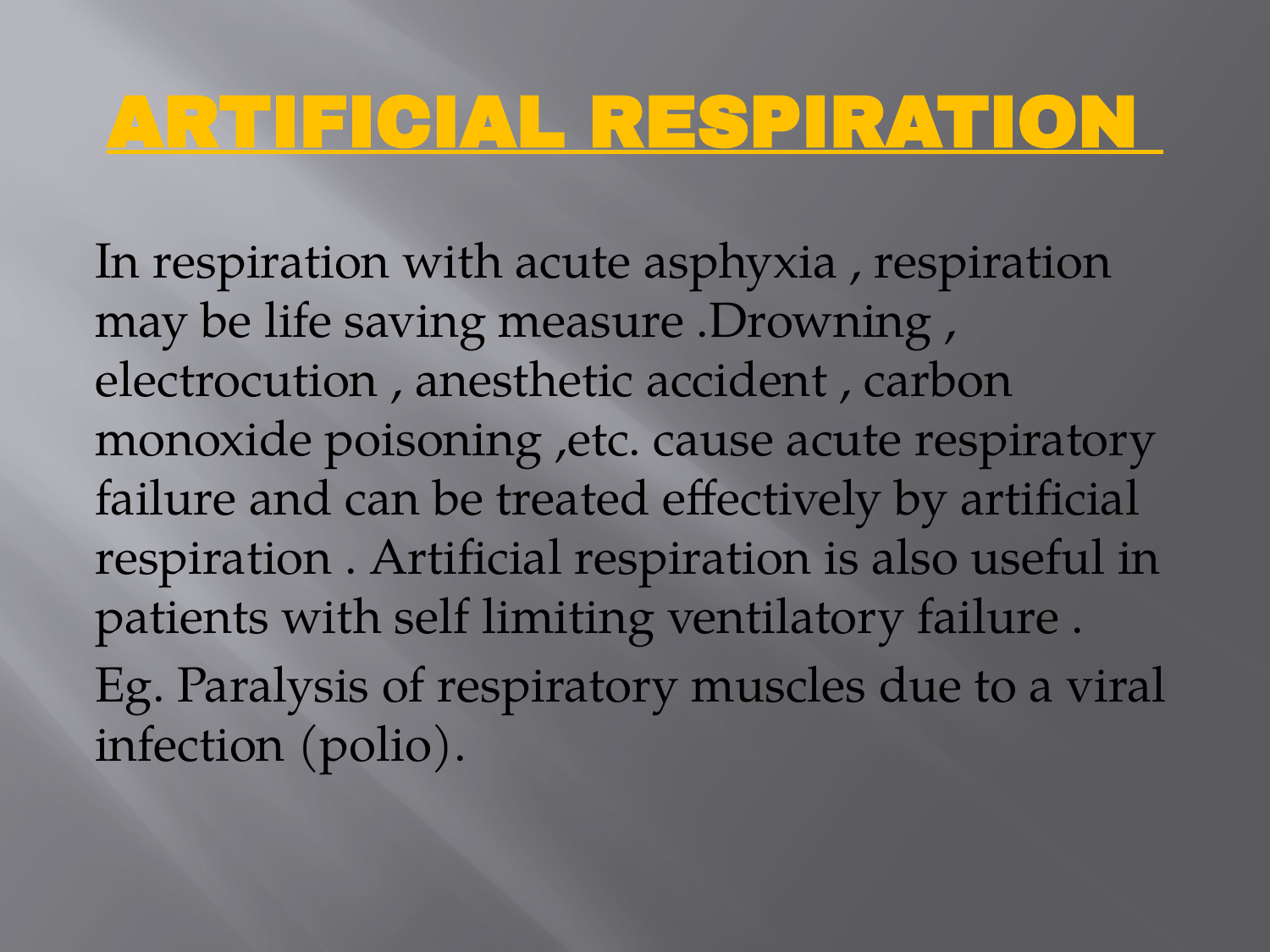

# ARTIFICIAL RESPIRATION
In respiration with acute asphyxia , respiration may be life saving measure .Drowning , electrocution , anesthetic accident , carbon monoxide poisoning ,etc. cause acute respiratory failure and can be treated effectively by artificial respiration . Artificial respiration is also useful in patients with self limiting ventilatory failure .
Eg. Paralysis of respiratory muscles due to a viral infection (polio).